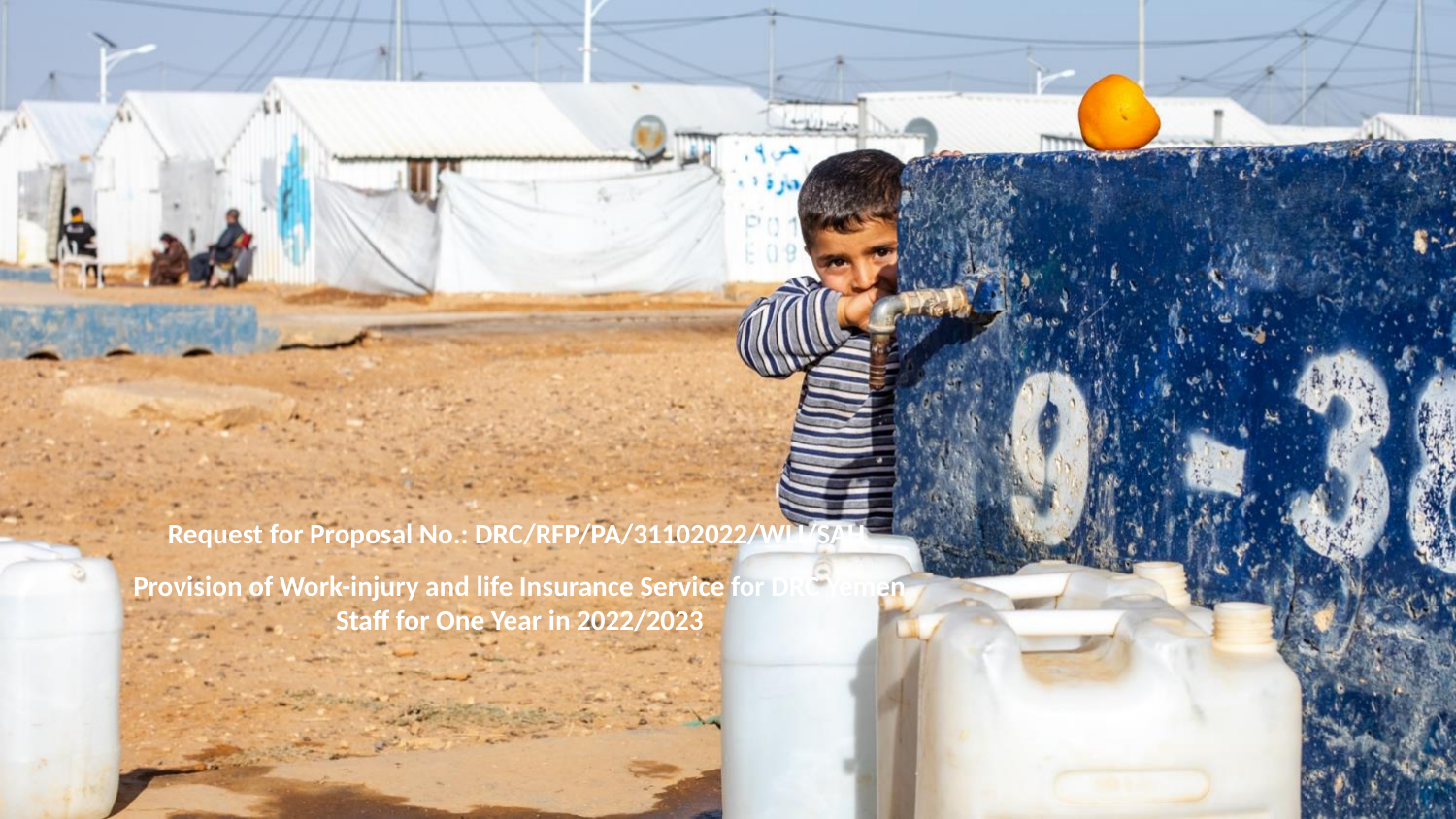

Request for Proposal No.: DRC/RFP/PA/31102022/WLI/SAH
Provision of Work-injury and life Insurance Service for DRC Yemen Staff for One Year in 2022/2023